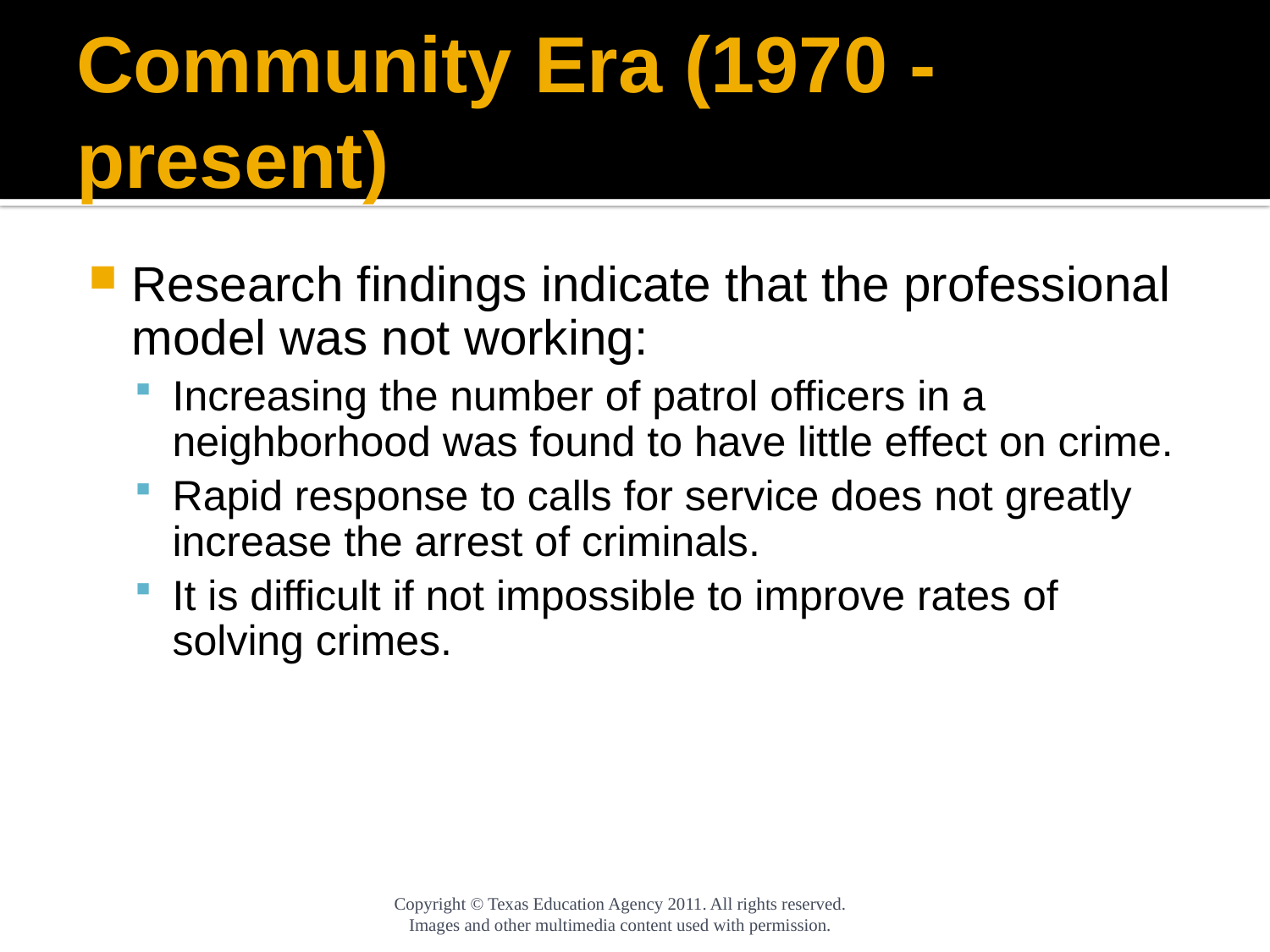

# Community Era (1970 - present)
Research findings indicate that the professional model was not working:
Increasing the number of patrol officers in a neighborhood was found to have little effect on crime.
Rapid response to calls for service does not greatly increase the arrest of criminals.
It is difficult if not impossible to improve rates of solving crimes.